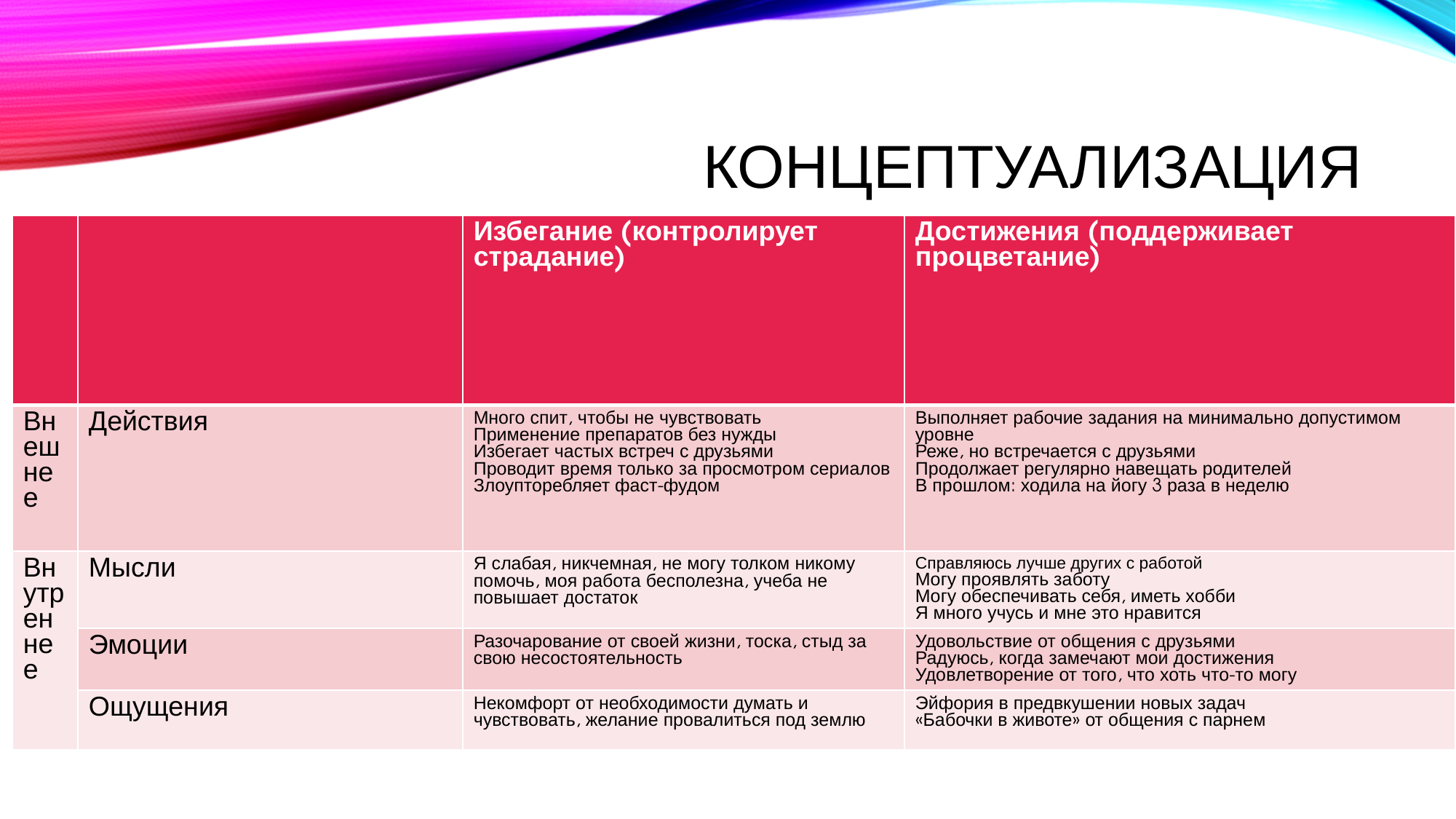

# концептуализация
|  |  | Избегание (контролирует страдание) | Достижения (поддерживает процветание) |
| --- | --- | --- | --- |
| Внешнее | Действия | Много спит, чтобы не чувствовать Применение препаратов без нужды Избегает частых встреч с друзьями Проводит время только за просмотром сериалов Злоупторебляет фаст-фудом | Выполняет рабочие задания на минимально допустимом уровне Реже, но встречается с друзьями Продолжает регулярно навещать родителей В прошлом: ходила на йогу 3 раза в неделю |
| Внутреннее | Мысли | Я слабая, никчемная, не могу толком никому помочь, моя работа бесполезна, учеба не повышает достаток | Справляюсь лучше других с работой Могу проявлять заботу Могу обеспечивать себя, иметь хобби Я много учусь и мне это нравится |
|  | Эмоции | Разочарование от своей жизни, тоска, стыд за свою несостоятельность | Удовольствие от общения с друзьями Радуюсь, когда замечают мои достижения Удовлетворение от того, что хоть что-то могу |
|  | Ощущения | Некомфорт от необходимости думать и чувствовать, желание провалиться под землю | Эйфория в предвкушении новых задач «Бабочки в животе» от общения с парнем |